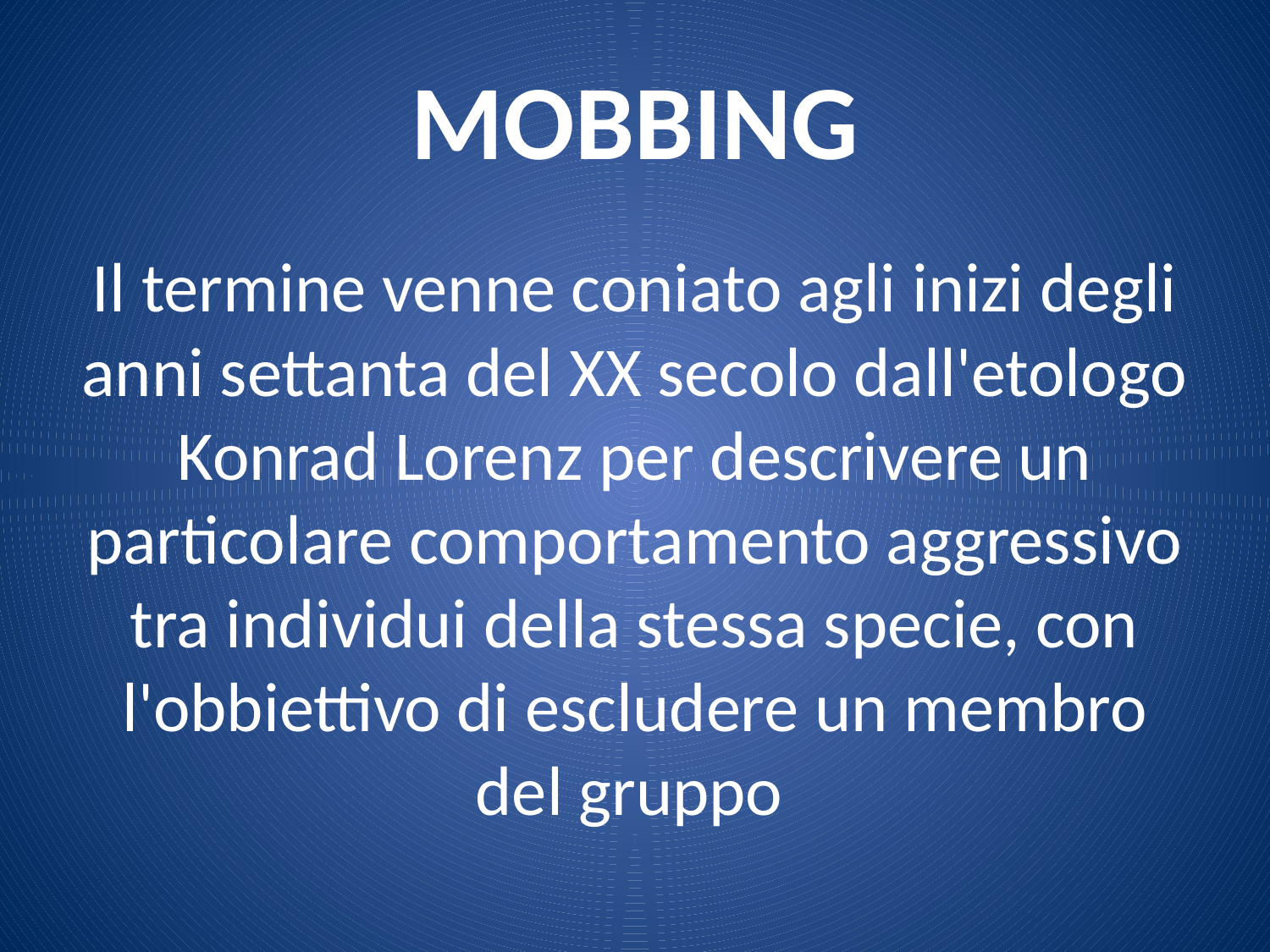

# MOBBING
Il termine venne coniato agli inizi degli anni settanta del XX secolo dall'etologo Konrad Lorenz per descrivere un particolare comportamento aggressivo tra individui della stessa specie, con l'obbiettivo di escludere un membro del gruppo